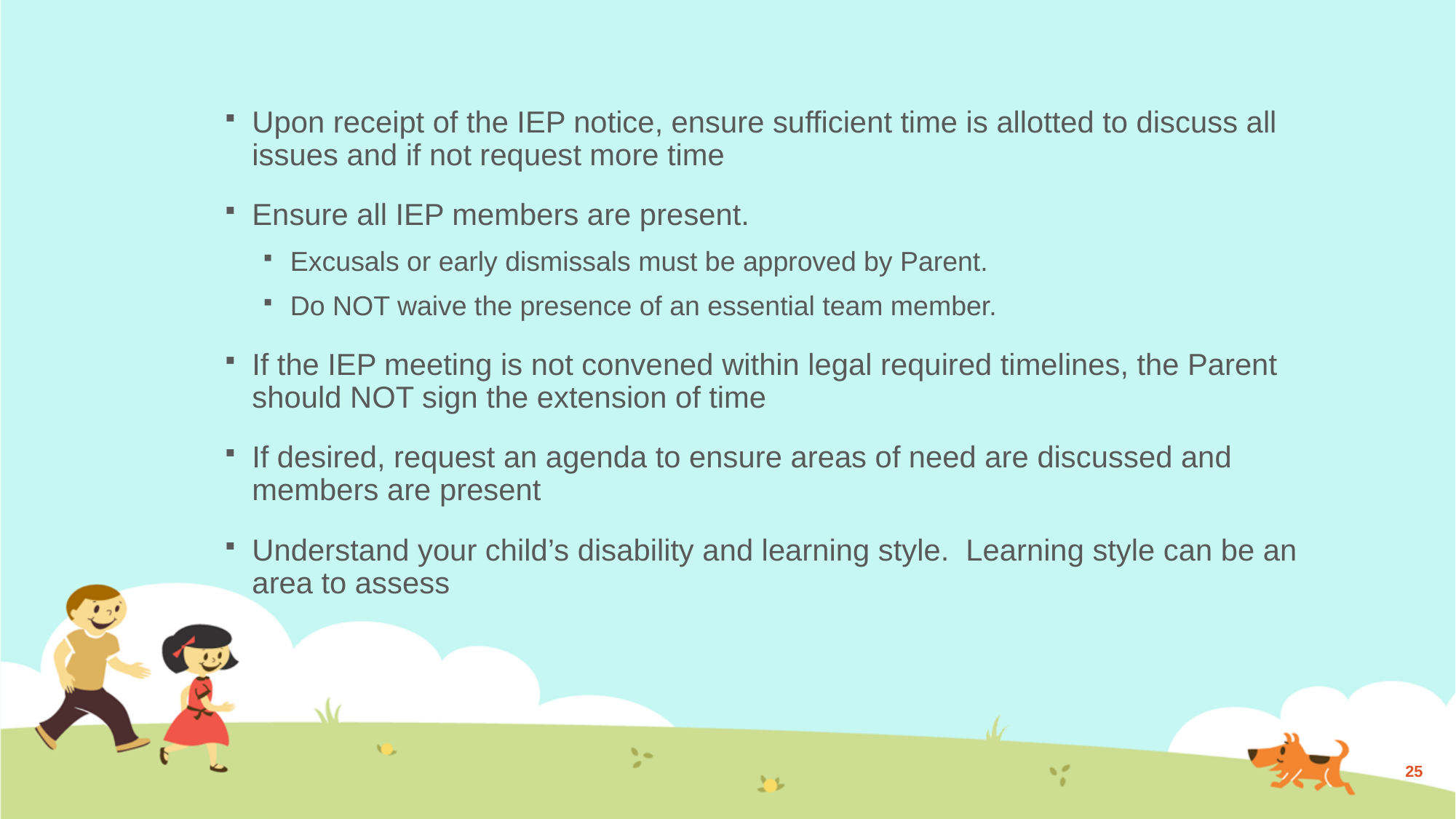

Upon receipt of the IEP notice, ensure sufficient time is allotted to discuss all issues and if not request more time
Ensure all IEP members are present.
Excusals or early dismissals must be approved by Parent.
Do NOT waive the presence of an essential team member.
If the IEP meeting is not convened within legal required timelines, the Parent should NOT sign the extension of time
If desired, request an agenda to ensure areas of need are discussed and members are present
Understand your child’s disability and learning style.  Learning style can be an area to assess
25